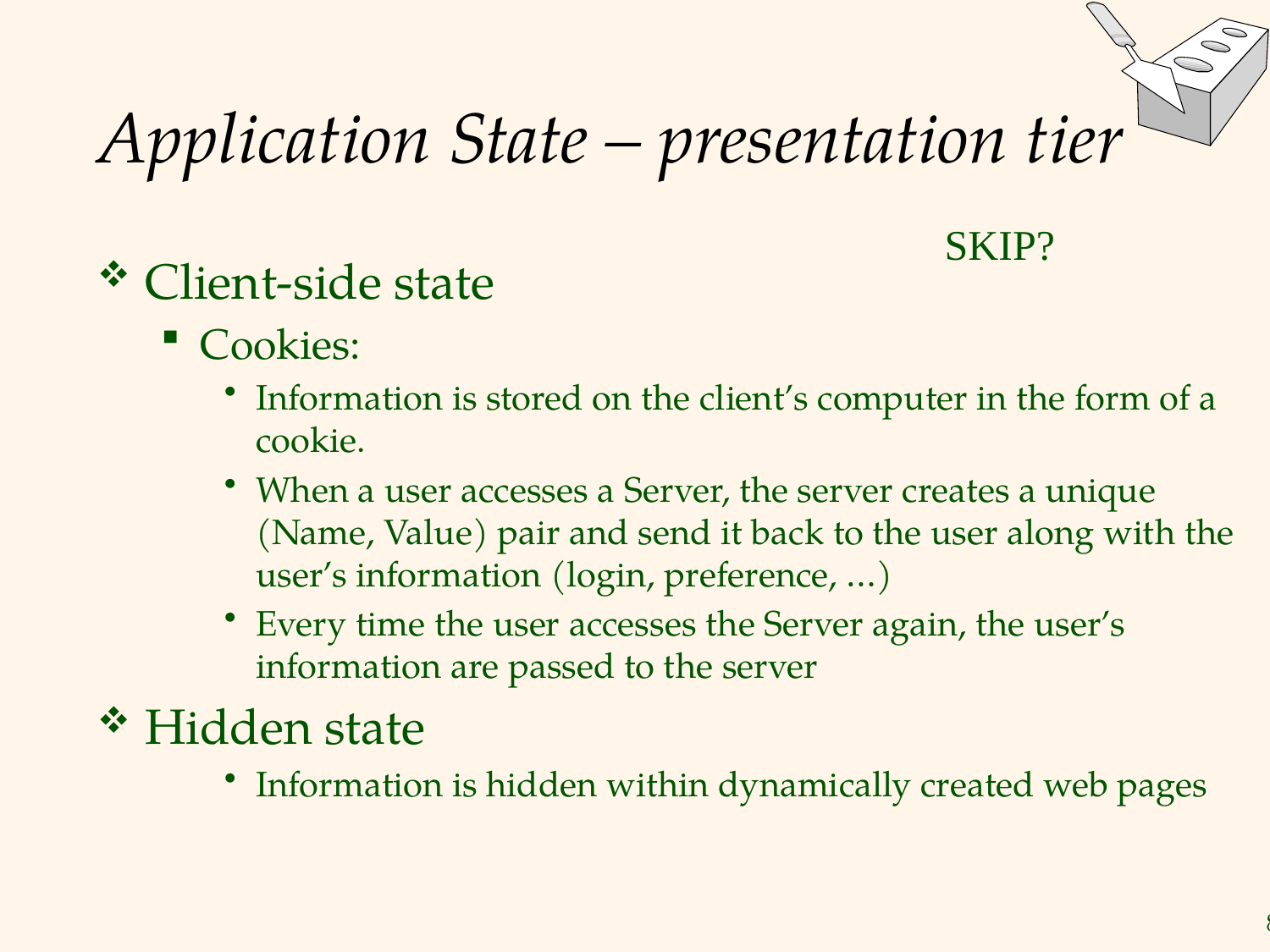

# Application State – presentation tier
SKIP?
Client-side state
Cookies:
Information is stored on the client’s computer in the form of a cookie.
When a user accesses a Server, the server creates a unique (Name, Value) pair and send it back to the user along with the user’s information (login, preference, …)
Every time the user accesses the Server again, the user’s information are passed to the server
Hidden state
Information is hidden within dynamically created web pages